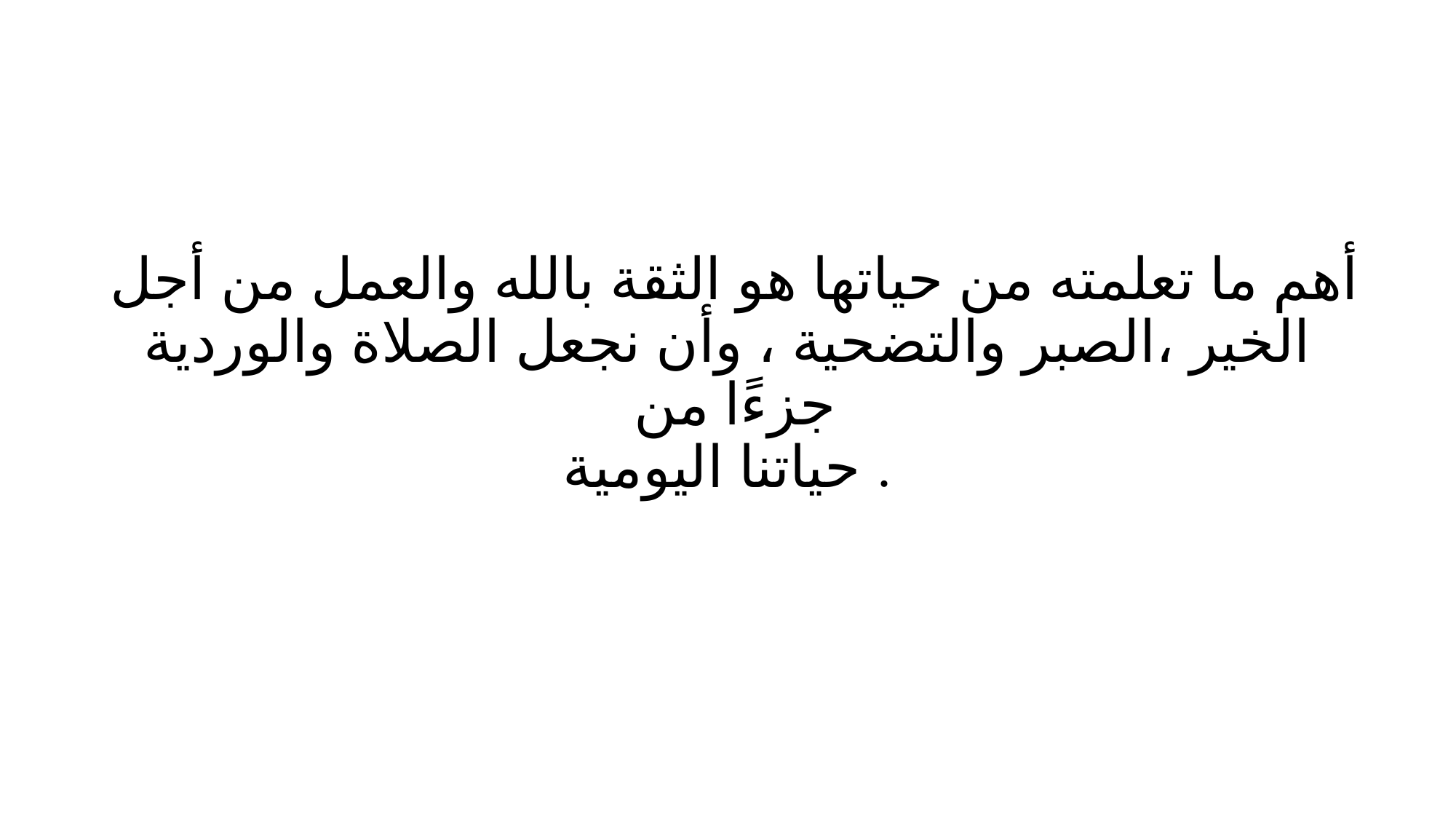

# أهم ما تعلمته من حياتها هو الثقة بالله والعمل من أجل الخير ،الصبر والتضحية ، وأن نجعل الصلاة والوردية جزءًا من حياتنا اليومية .